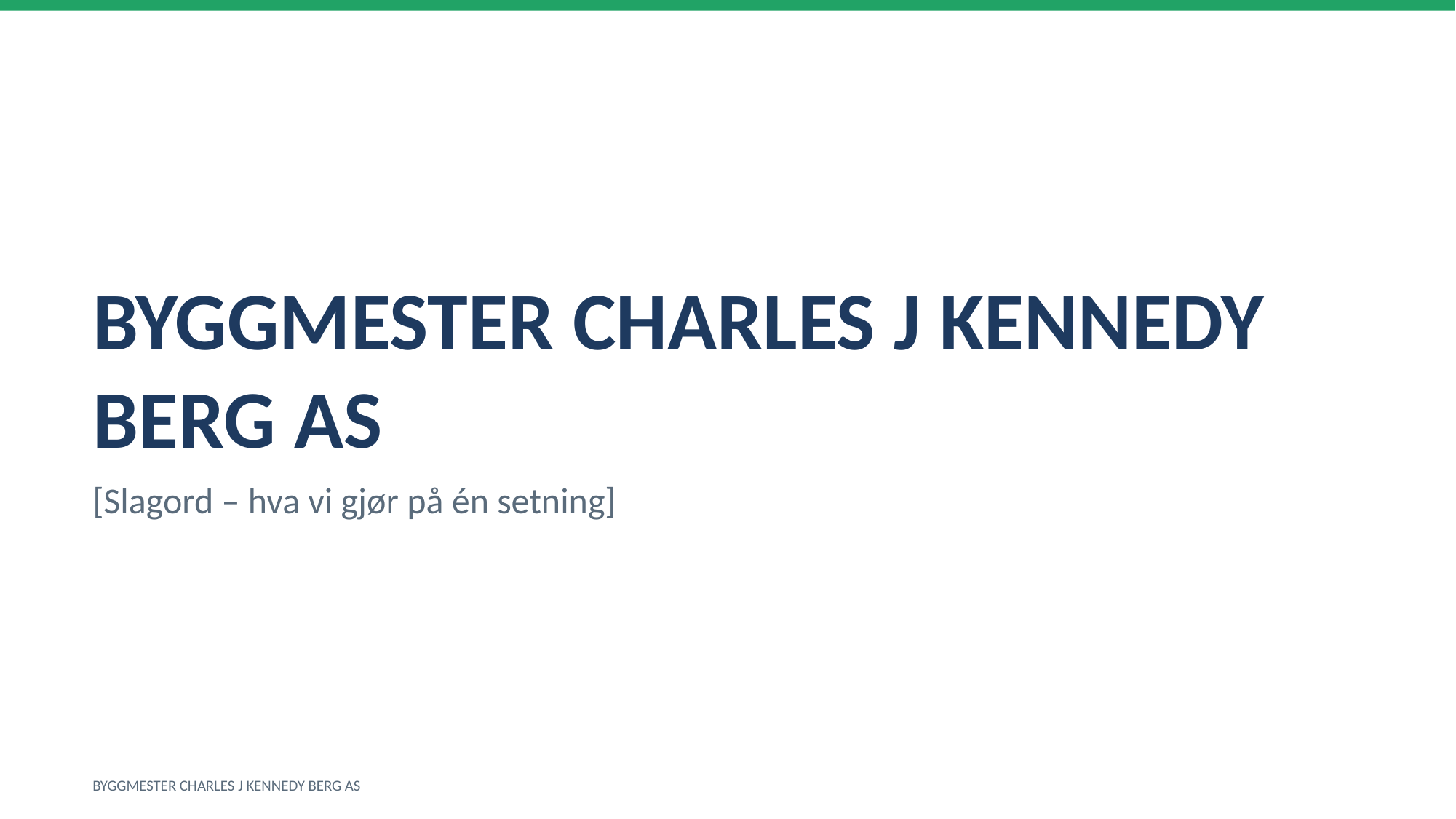

BYGGMESTER CHARLES J KENNEDY BERG AS
[Slagord – hva vi gjør på én setning]
BYGGMESTER CHARLES J KENNEDY BERG AS